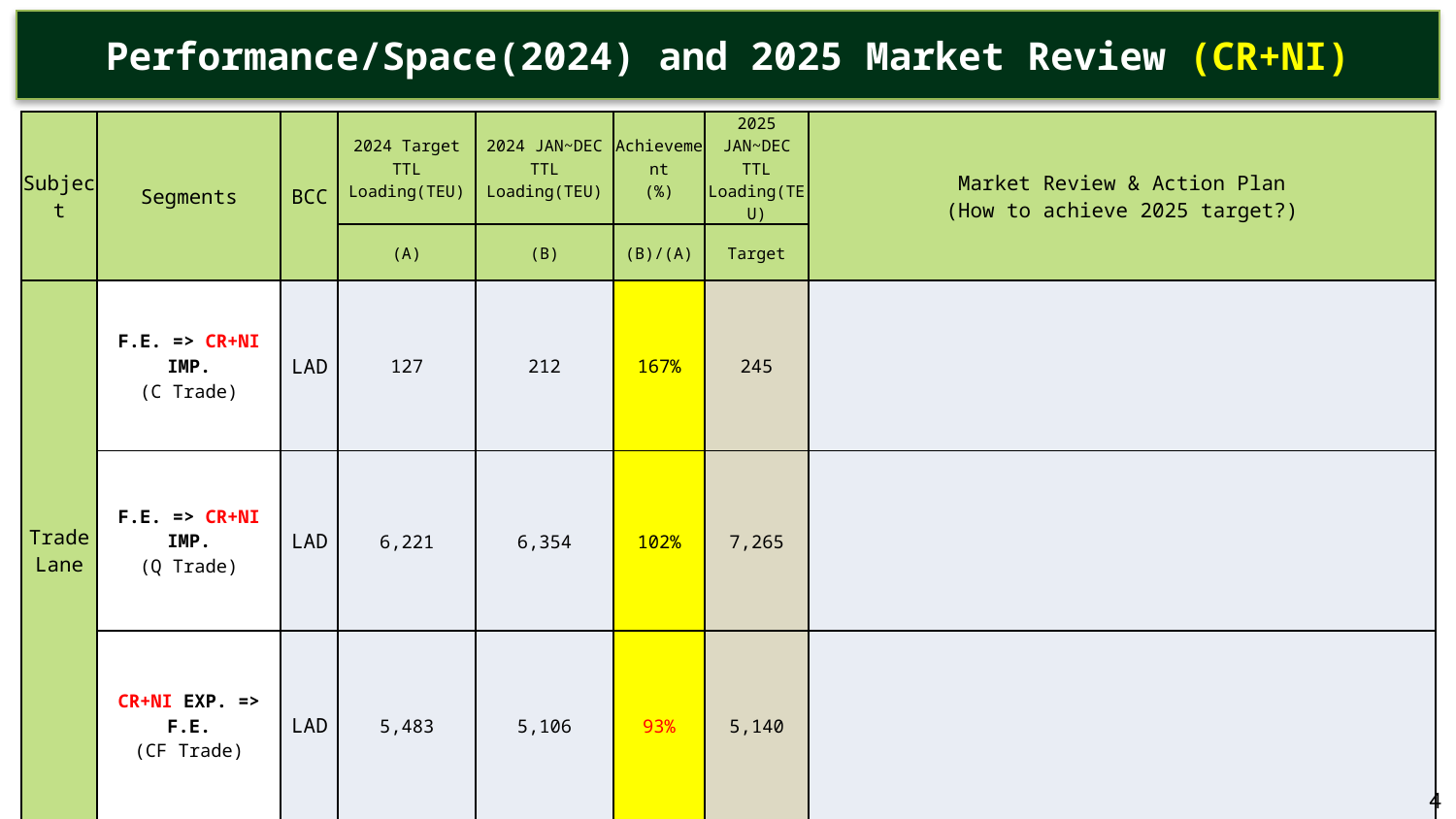

Performance/Space(2024) and 2025 Market Review (CR+NI)
| Subject | Segments | BCC | 2024 Target TTL Loading(TEU) | 2024 JAN~DEC TTL Loading(TEU) | Achievement (%) | 2025 JAN~DEC TTL Loading(TEU) | Market Review & Action Plan (How to achieve 2025 target?) |
| --- | --- | --- | --- | --- | --- | --- | --- |
|  |  |  | (A) | (B) | (B)/(A) | Target |  |
| Trade Lane | F.E. => CR+NI IMP. (C Trade) | LAD | 127 | 212 | 167% | 245 |  |
|  | F.E. => CR+NI IMP. (Q Trade) | LAD | 6,221 | 6,354 | 102% | 7,265 |  |
|  | CR+NI EXP. => F.E. (CF Trade) | LAD | 5,483 | 5,106 | 93% | 5,140 |  |

4